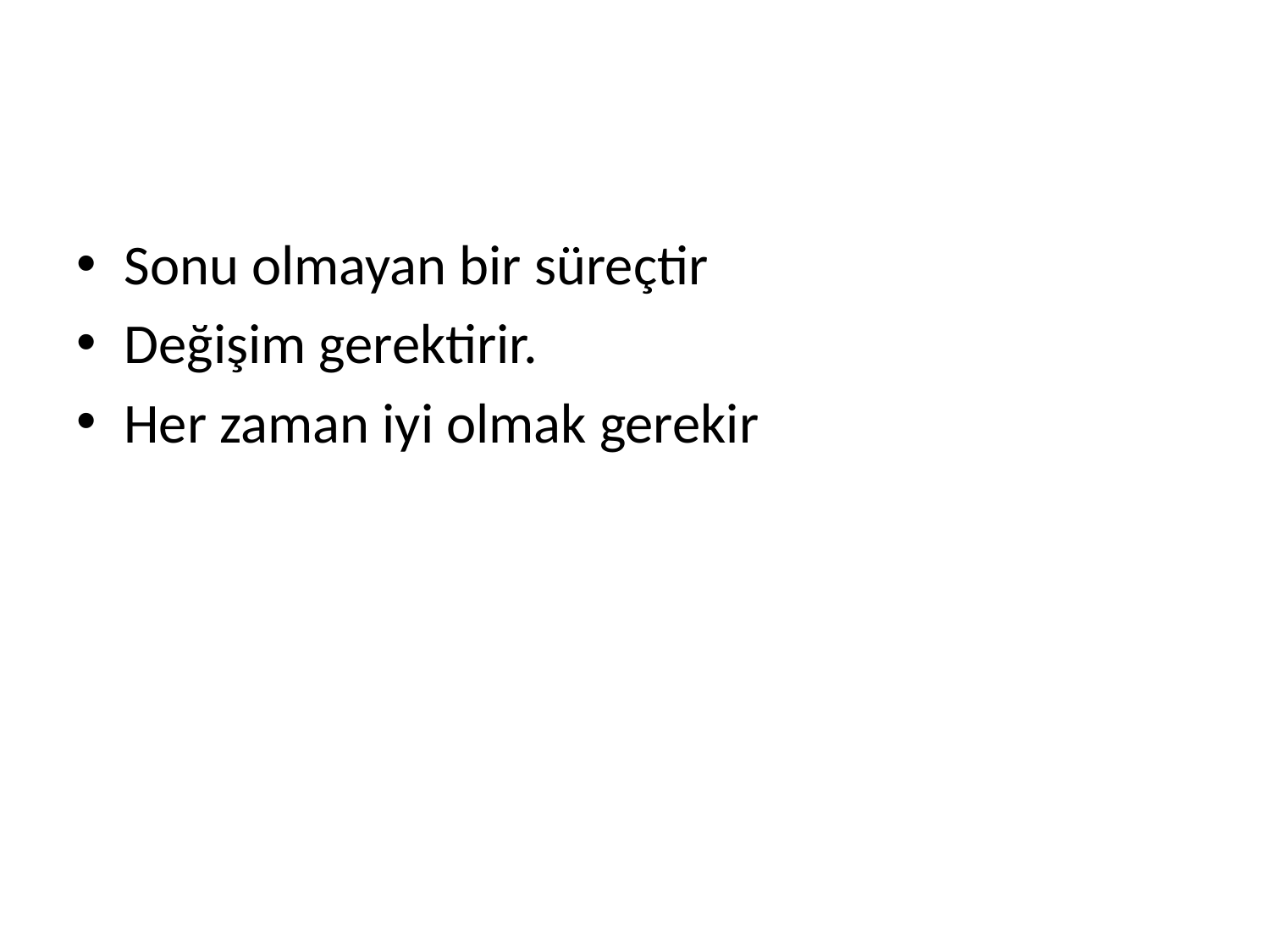

#
Sonu olmayan bir süreçtir
Değişim gerektirir.
Her zaman iyi olmak gerekir